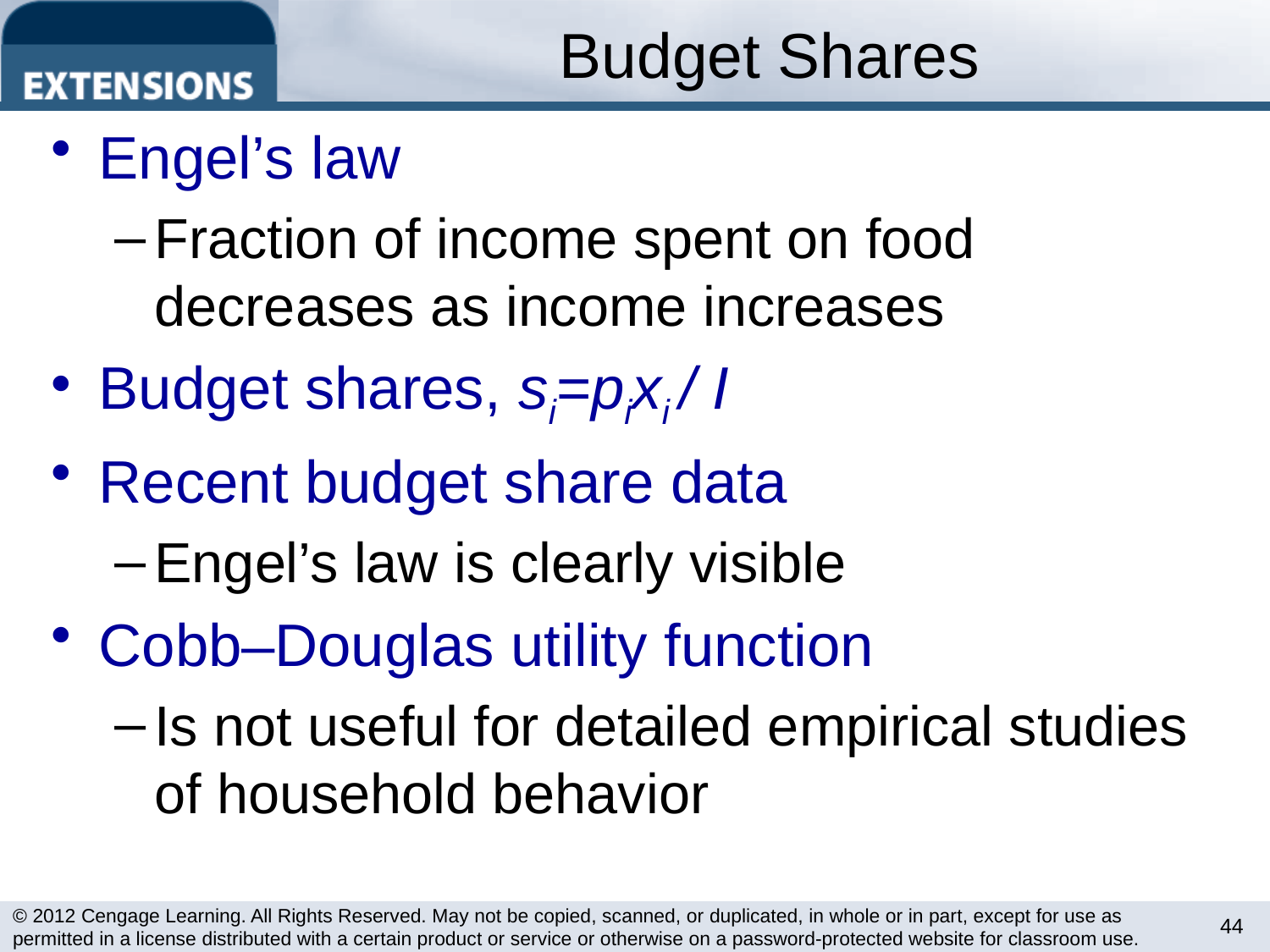

# Budget Shares
Engel’s law
Fraction of income spent on food decreases as income increases
Budget shares, si=pixi / I
Recent budget share data
Engel’s law is clearly visible
Cobb–Douglas utility function
Is not useful for detailed empirical studies of household behavior
44
© 2012 Cengage Learning. All Rights Reserved. May not be copied, scanned, or duplicated, in whole or in part, except for use as permitted in a license distributed with a certain product or service or otherwise on a password-protected website for classroom use.